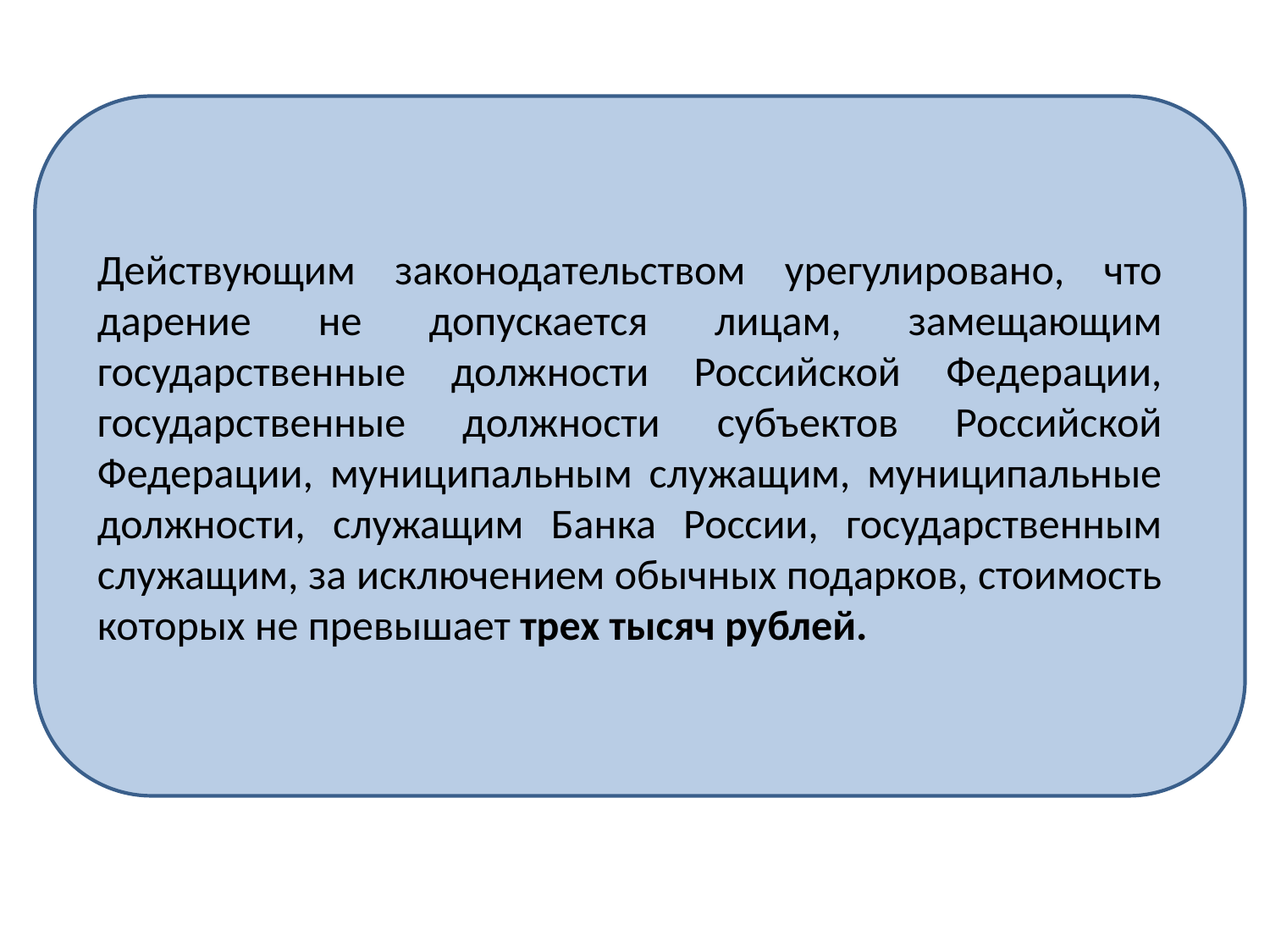

Действующим законодательством урегулировано, что дарение не допускается лицам, замещающим государственные должности Российской Федерации, государственные должности субъектов Российской Федерации, муниципальным служащим, муниципальные должности, служащим Банка России, государственным служащим, за исключением обычных подарков, стоимость которых не превышает трех тысяч рублей.